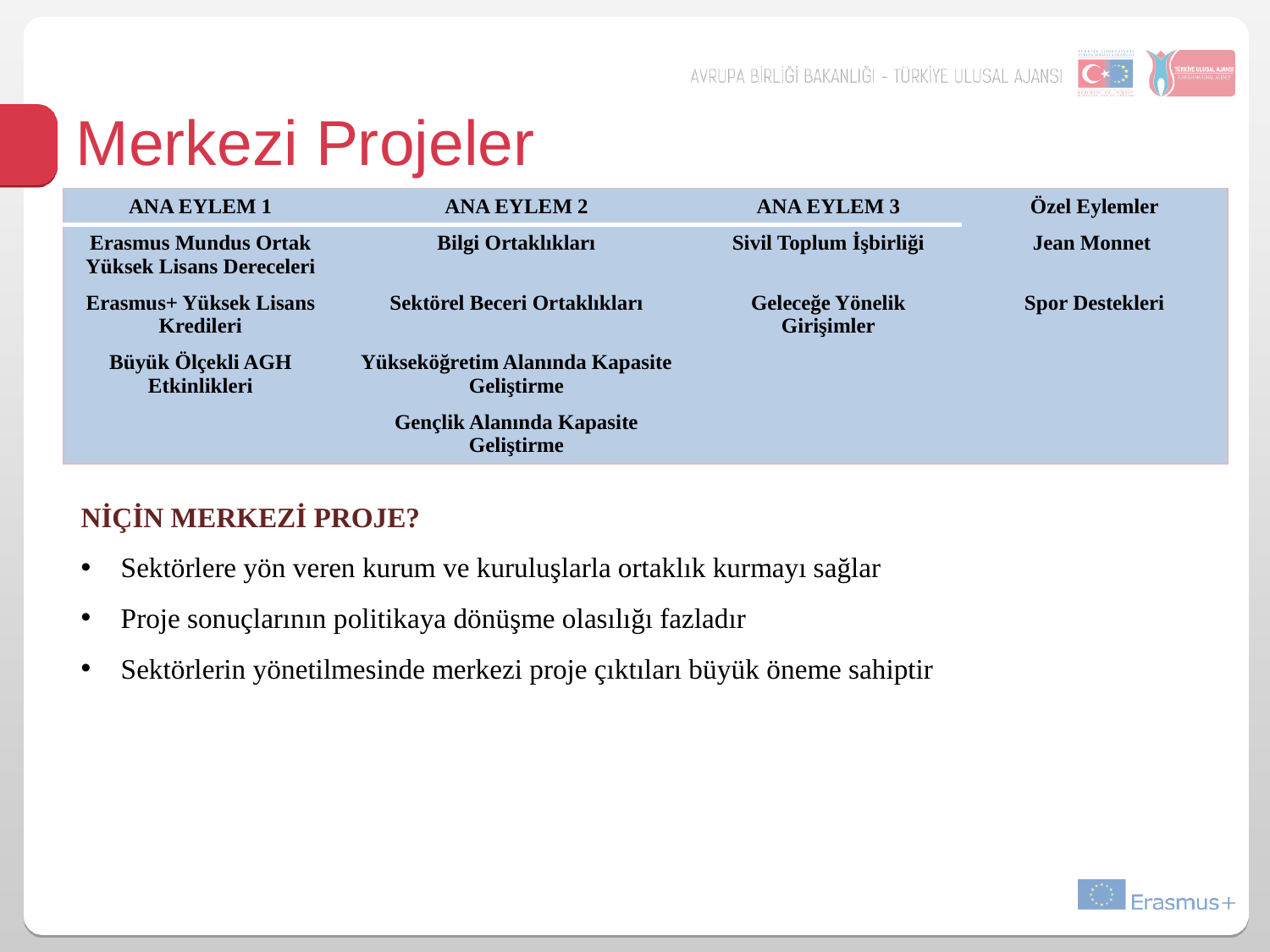

# Merkezi Projeler
| ANA EYLEM 1 | ANA EYLEM 2 | ANA EYLEM 3 | Özel Eylemler |
| --- | --- | --- | --- |
| Erasmus Mundus Ortak Yüksek Lisans Dereceleri | Bilgi Ortaklıkları | Sivil Toplum İşbirliği | Jean Monnet |
| Erasmus+ Yüksek Lisans Kredileri | Sektörel Beceri Ortaklıkları | Geleceğe Yönelik Girişimler | Spor Destekleri |
| Büyük Ölçekli AGH Etkinlikleri | Yükseköğretim Alanında Kapasite Geliştirme |  |  |
|  | Gençlik Alanında Kapasite Geliştirme |  |  |
NİÇİN MERKEZİ PROJE?
Sektörlere yön veren kurum ve kuruluşlarla ortaklık kurmayı sağlar
Proje sonuçlarının politikaya dönüşme olasılığı fazladır
Sektörlerin yönetilmesinde merkezi proje çıktıları büyük öneme sahiptir